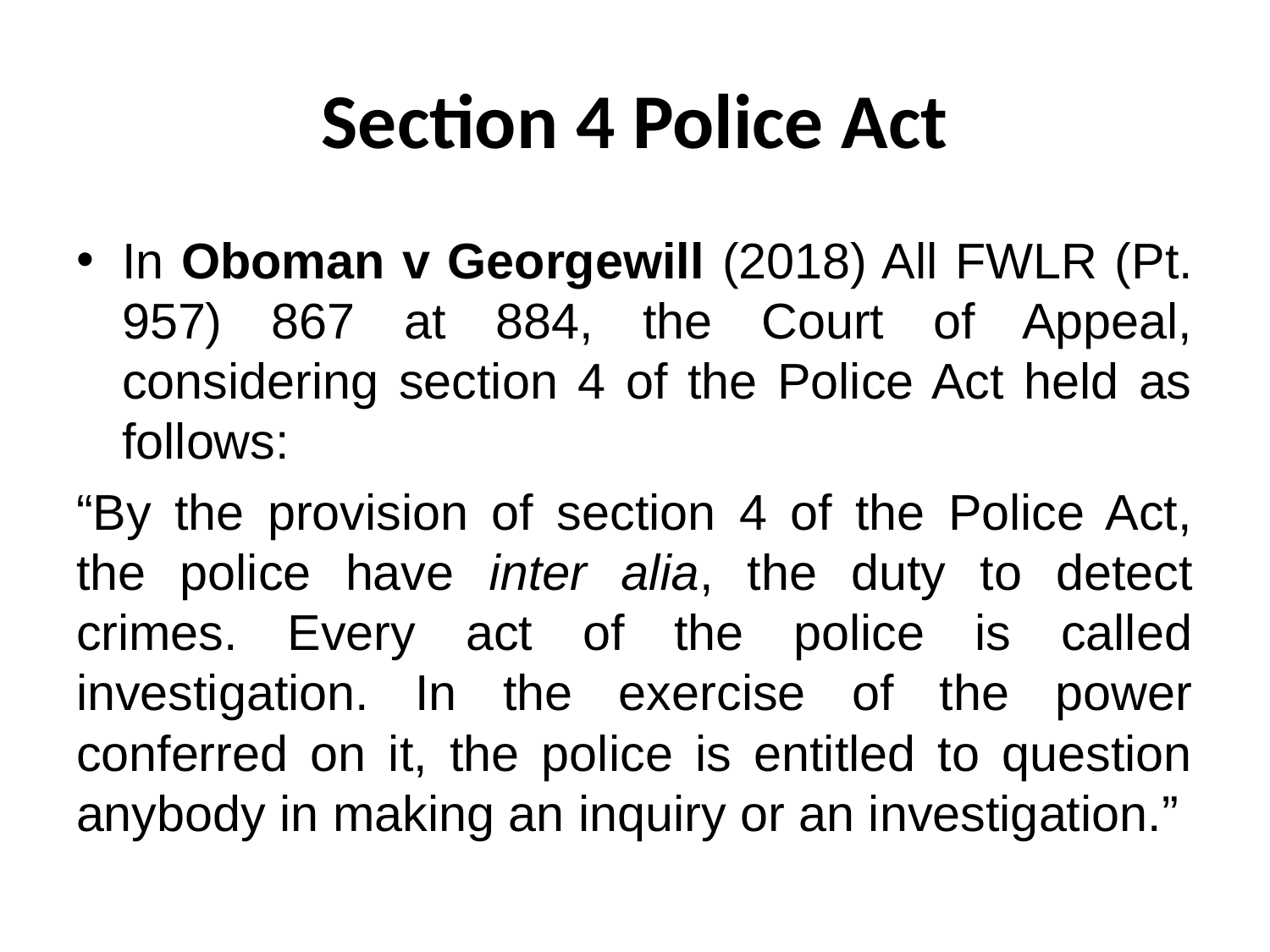

# Section 4 Police Act
In Oboman v Georgewill (2018) All FWLR (Pt. 957) 867 at 884, the Court of Appeal, considering section 4 of the Police Act held as follows:
“By the provision of section 4 of the Police Act, the police have inter alia, the duty to detect crimes. Every act of the police is called investigation. In the exercise of the power conferred on it, the police is entitled to question anybody in making an inquiry or an investigation.”